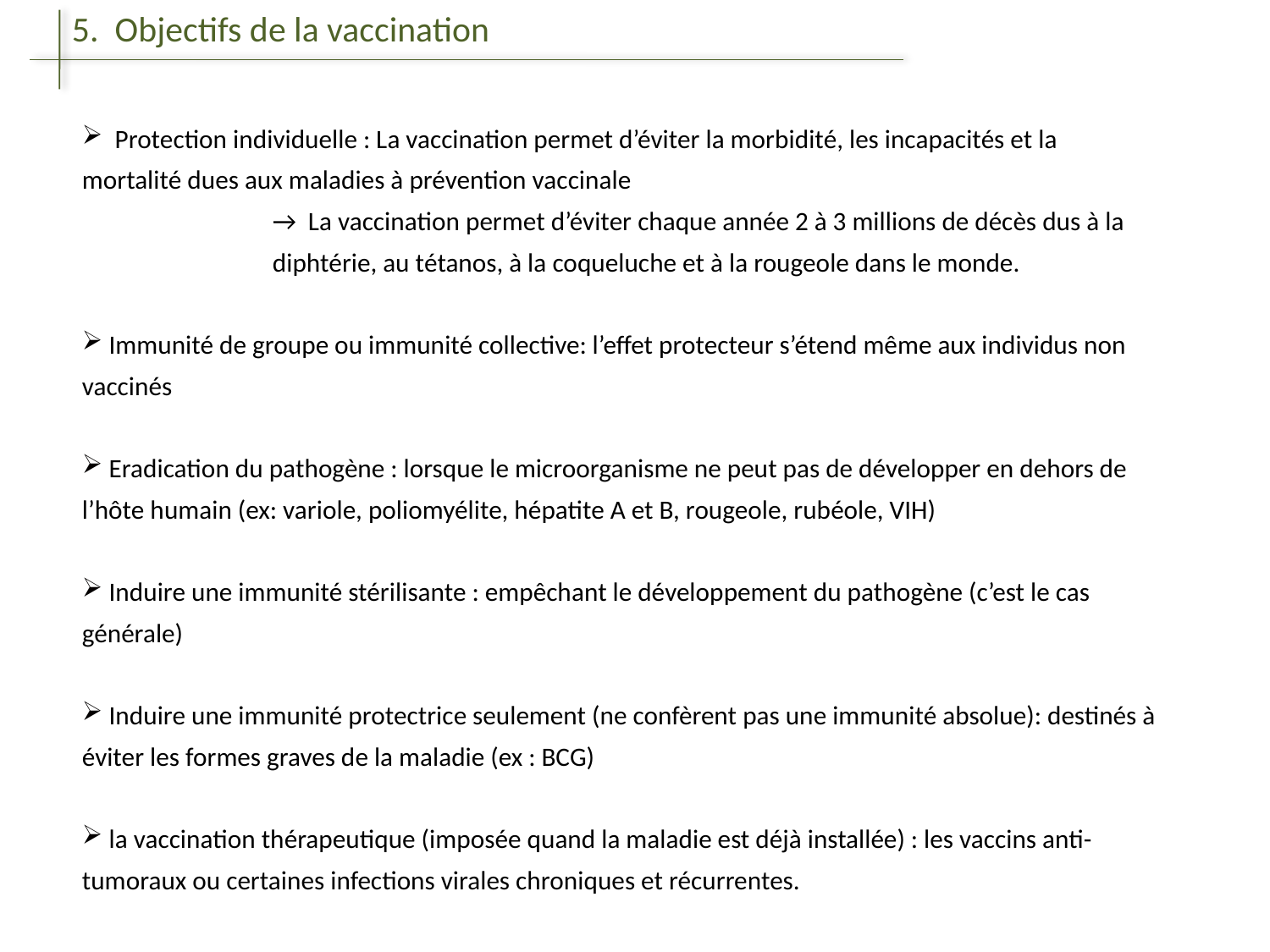

5.  Objectifs de la vaccination
  Protection individuelle : La vaccination permet d’éviter la morbidité, les incapacités et la mortalité dues aux maladies à prévention vaccinale
→  La vaccination permet d’éviter chaque année 2 à 3 millions de décès dus à la diphtérie, au tétanos, à la coqueluche et à la rougeole dans le monde.

 Immunité de groupe ou immunité collective: l’effet protecteur s’étend même aux individus non vaccinés

 Eradication du pathogène : lorsque le microorganisme ne peut pas de développer en dehors de l’hôte humain (ex: variole, poliomyélite, hépatite A et B, rougeole, rubéole, VIH)

 Induire une immunité stérilisante : empêchant le développement du pathogène (c’est le cas générale)

 Induire une immunité protectrice seulement (ne confèrent pas une immunité absolue): destinés à éviter les formes graves de la maladie (ex : BCG)

 la vaccination thérapeutique (imposée quand la maladie est déjà installée) : les vaccins anti-tumoraux ou certaines infections virales chroniques et récurrentes.